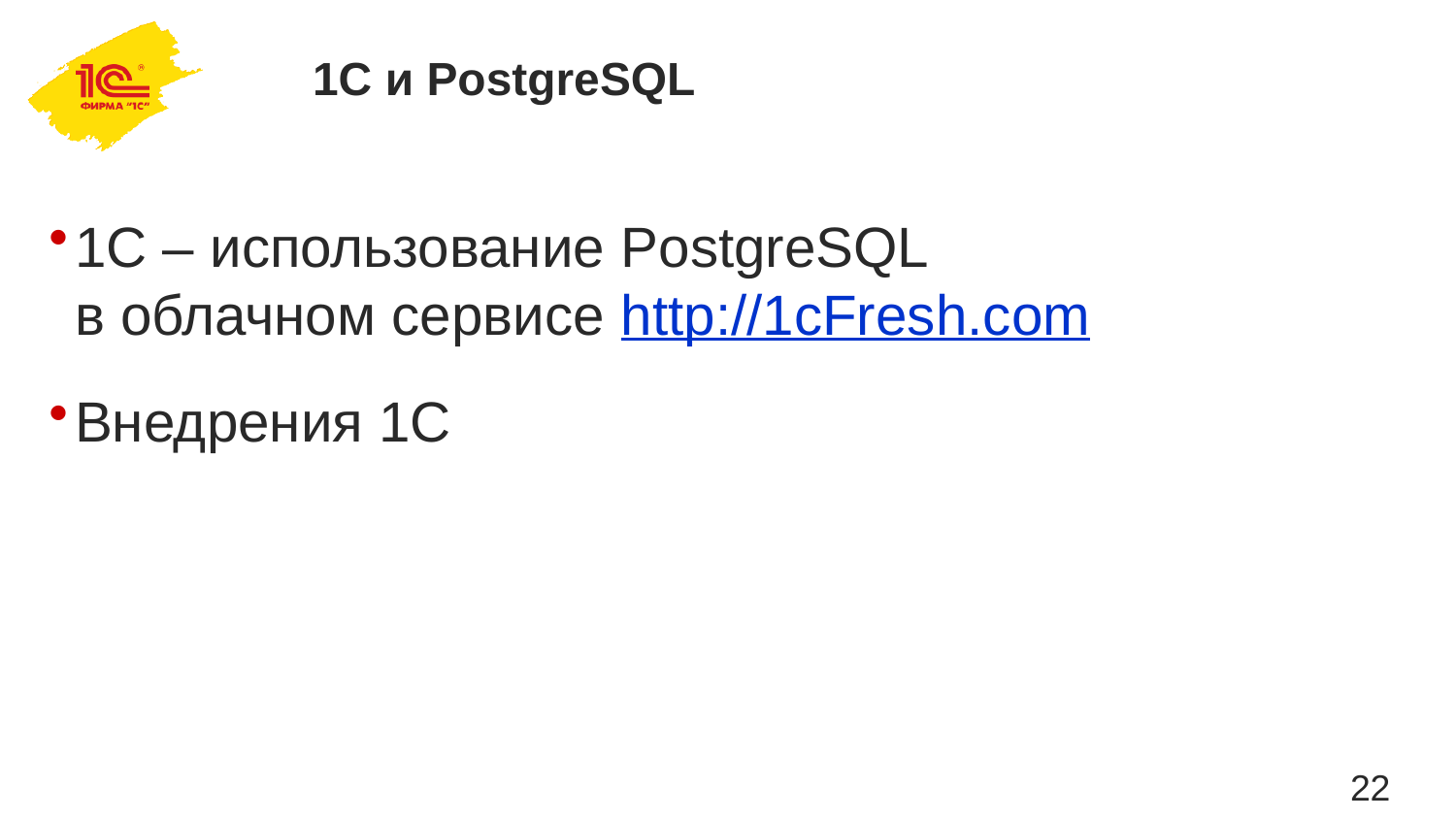

# 1C и PostgreSQL
1С – использование PostgreSQL
в облачном сервисе http://1cFresh.com
Внедрения 1С

22